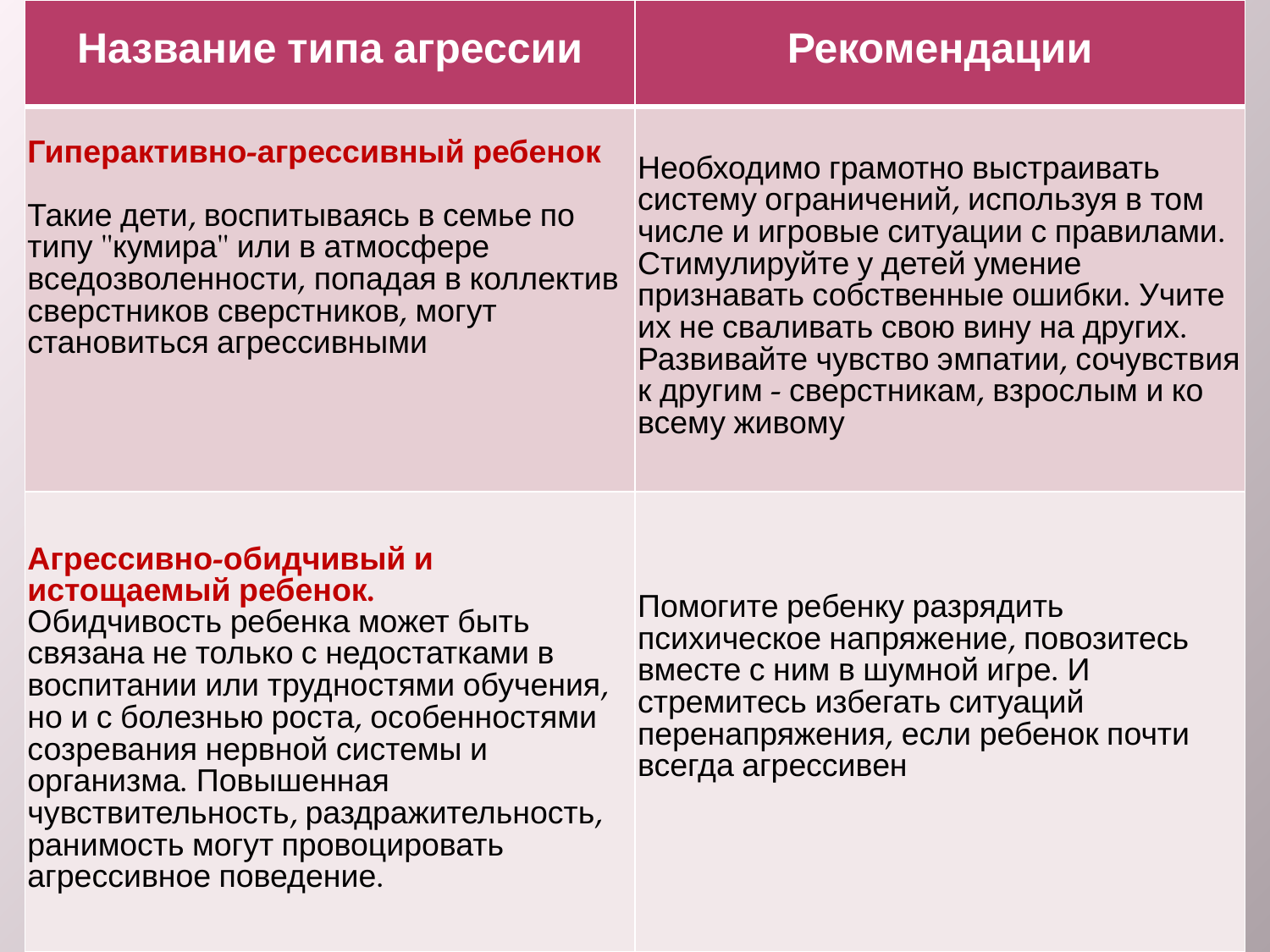

| Название типа агрессии | Рекомендации |
| --- | --- |
| Гиперактивно-агрессивный ребенок Такие дети, воспитываясь в семье по типу "кумира" или в атмосфере вседозволенности, попадая в коллектив сверстников сверстников, могут становиться агрессивными | Необходимо грамотно выстраивать систему ограничений, используя в том числе и игровые ситуации с правилами. Стимулируйте у детей умение признавать собственные ошибки. Учите их не сваливать свою вину на других. Развивайте чувство эмпатии, сочувствия к другим - сверстникам, взрослым и ко всему живому |
| Агрессивно-обидчивый и истощаемый ребенок. Обидчивость ребенка может быть связана не только с недостатками в воспитании или трудностями обучения, но и с болезнью роста, особенностями созревания нервной системы и организма. Повышенная чувствительность, раздражительность, ранимость могут провоцировать агрессивное поведение. | Помогите ребенку разрядить психическое напряжение, повозитесь вместе с ним в шумной игре. И стремитесь избегать ситуаций перенапряжения, если ребенок почти всегда агрессивен |